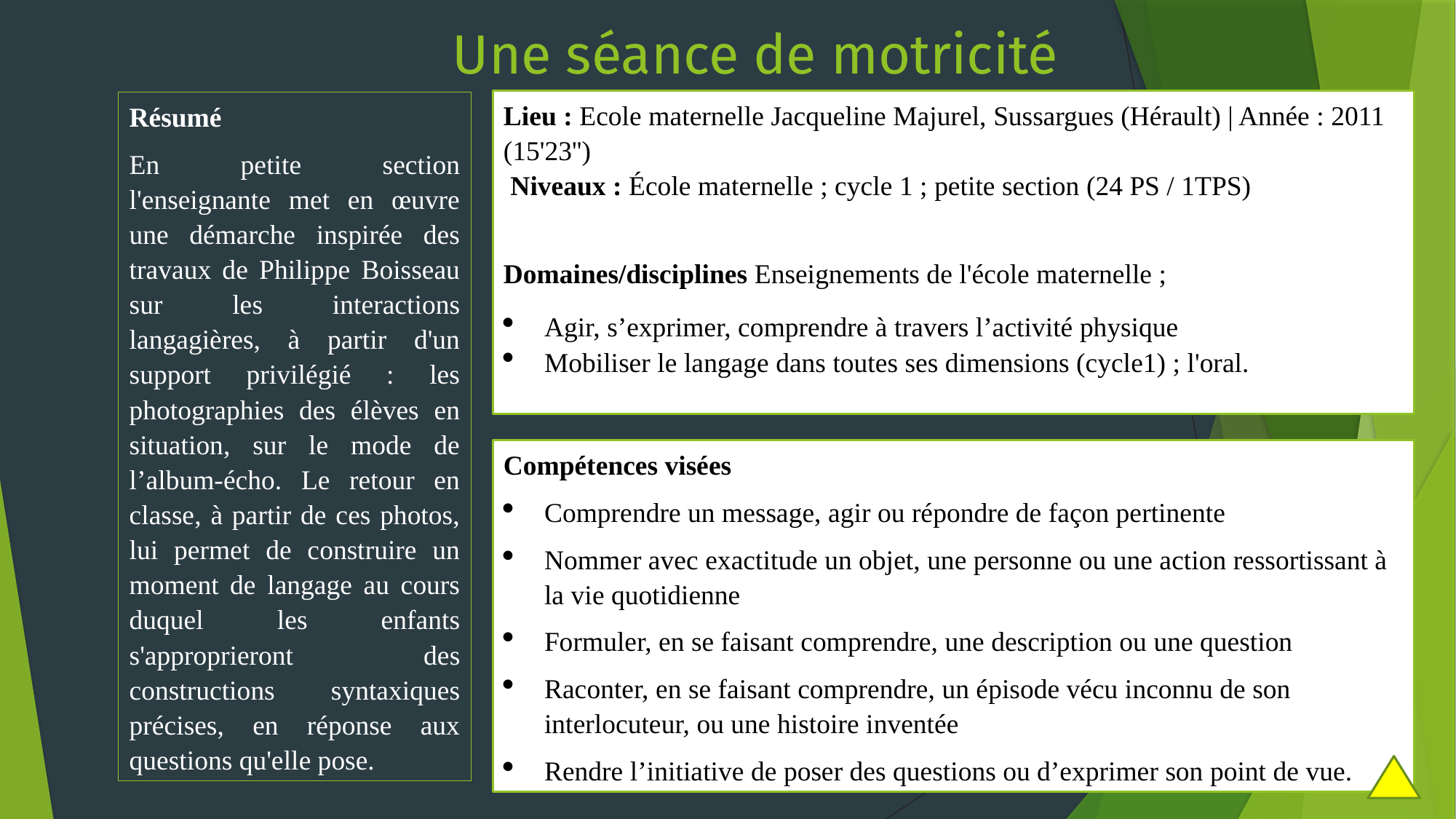

# Une séance de motricité
Lieu : Ecole maternelle Jacqueline Majurel, Sussargues (Hérault) | Année : 2011 (15'23'')
 Niveaux : École maternelle ; cycle 1 ; petite section (24 PS / 1TPS)
Domaines/disciplines Enseignements de l'école maternelle ;
Agir, s’exprimer, comprendre à travers l’activité physique
Mobiliser le langage dans toutes ses dimensions (cycle1) ; l'oral.
Résumé
En petite section l'enseignante met en œuvre une démarche inspirée des travaux de Philippe Boisseau sur les interactions langagières, à partir d'un support privilégié : les photographies des élèves en situation, sur le mode de l’album-écho. Le retour en classe, à partir de ces photos, lui permet de construire un moment de langage au cours duquel les enfants s'approprieront des constructions syntaxiques précises, en réponse aux questions qu'elle pose.
Compétences visées
Comprendre un message, agir ou répondre de façon pertinente
Nommer avec exactitude un objet, une personne ou une action ressortissant à la vie quotidienne
Formuler, en se faisant comprendre, une description ou une question
Raconter, en se faisant comprendre, un épisode vécu inconnu de son interlocuteur, ou une histoire inventée
Rendre l’initiative de poser des questions ou d’exprimer son point de vue.